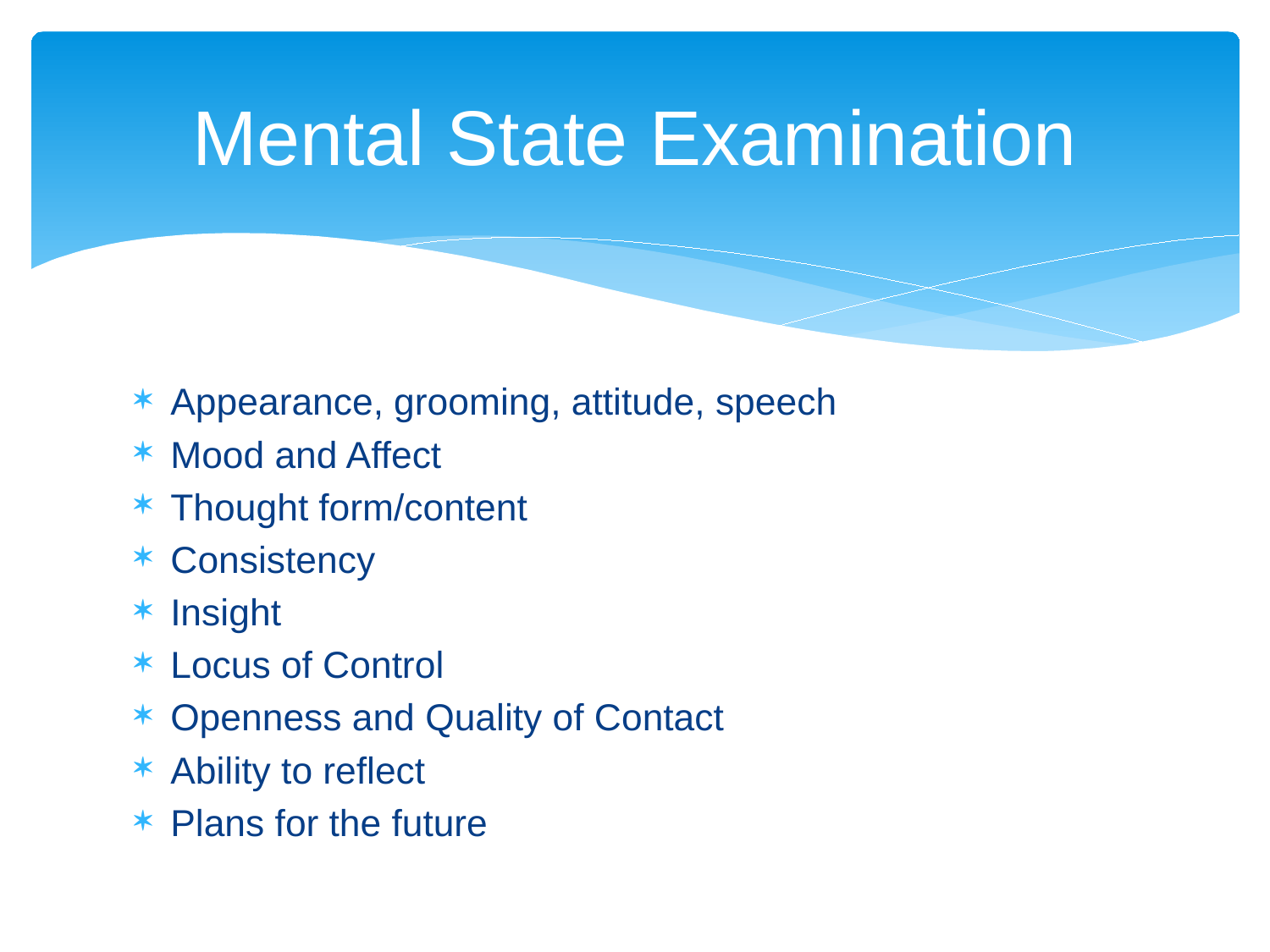

# Mental State Examination
Appearance, grooming, attitude, speech
Mood and Affect
Thought form/content
Consistency
Insight
Locus of Control
Openness and Quality of Contact
Ability to reflect
Plans for the future